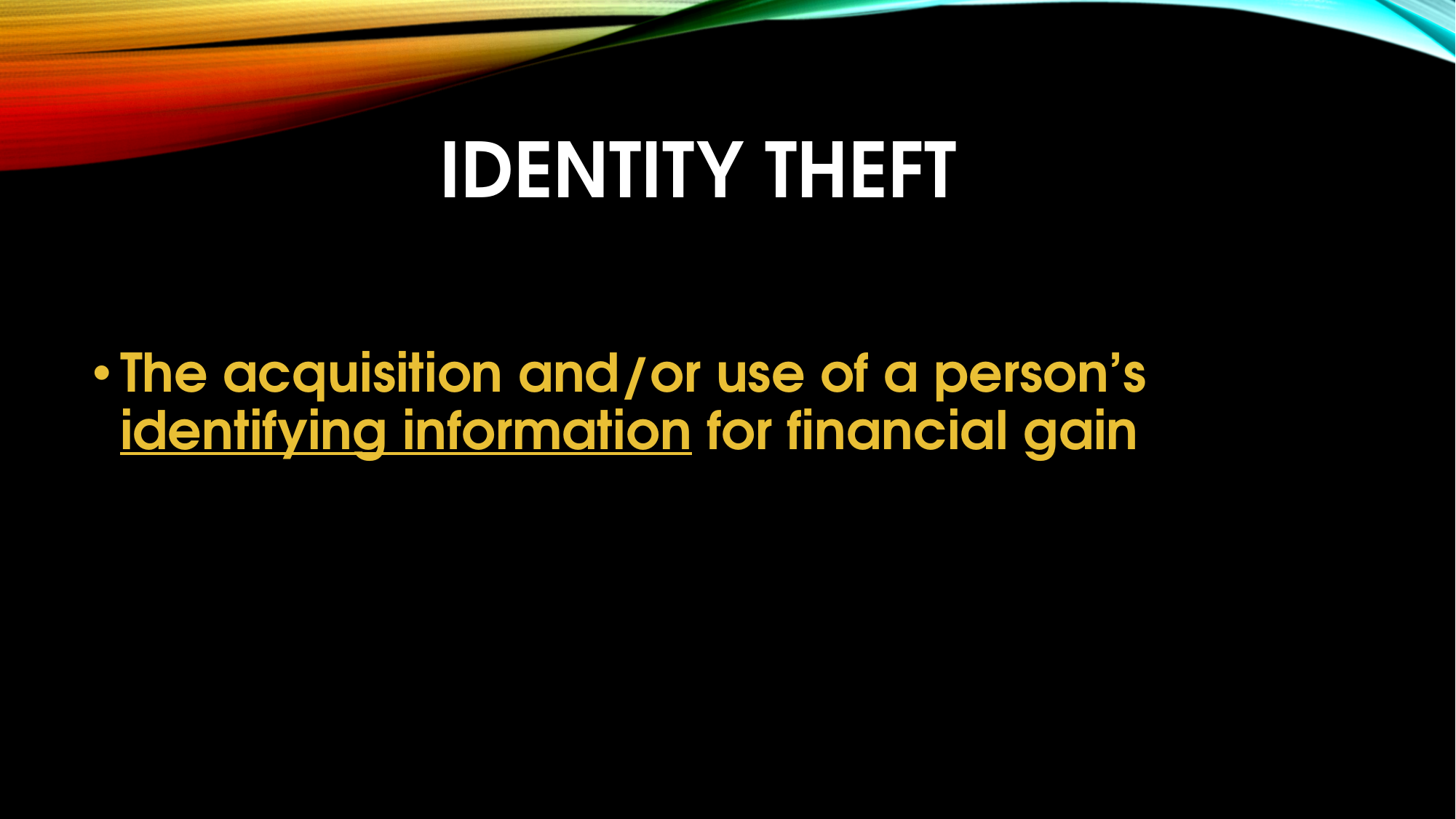

# Identity Theft

The acquisition and/or use of a person’s identifying information for financial gain